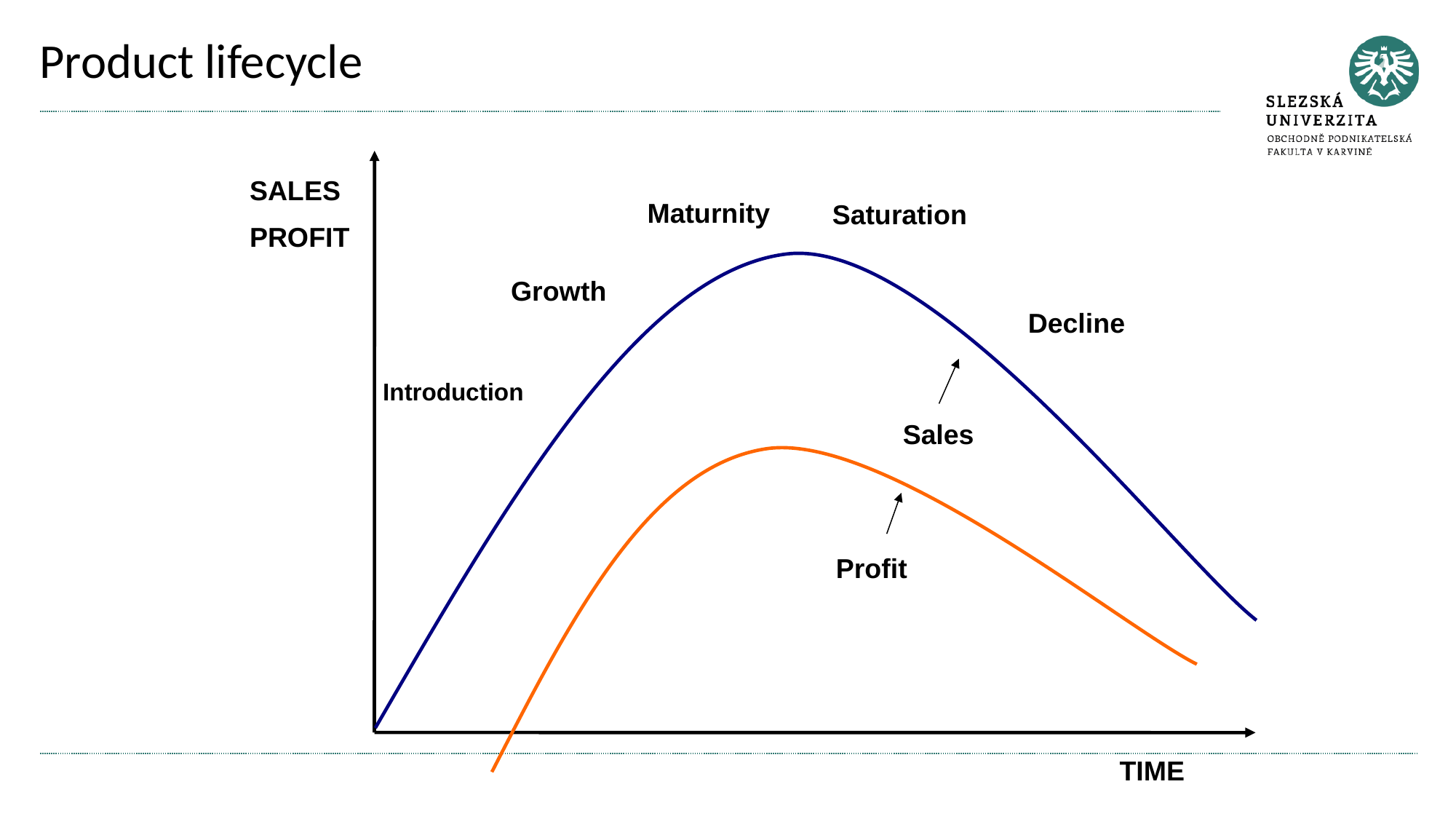

# Product lifecycle

Maturnity
Saturation

Growth
Decline

Introduction
Sales

Profit

SALES
PROFIT
TIME
18